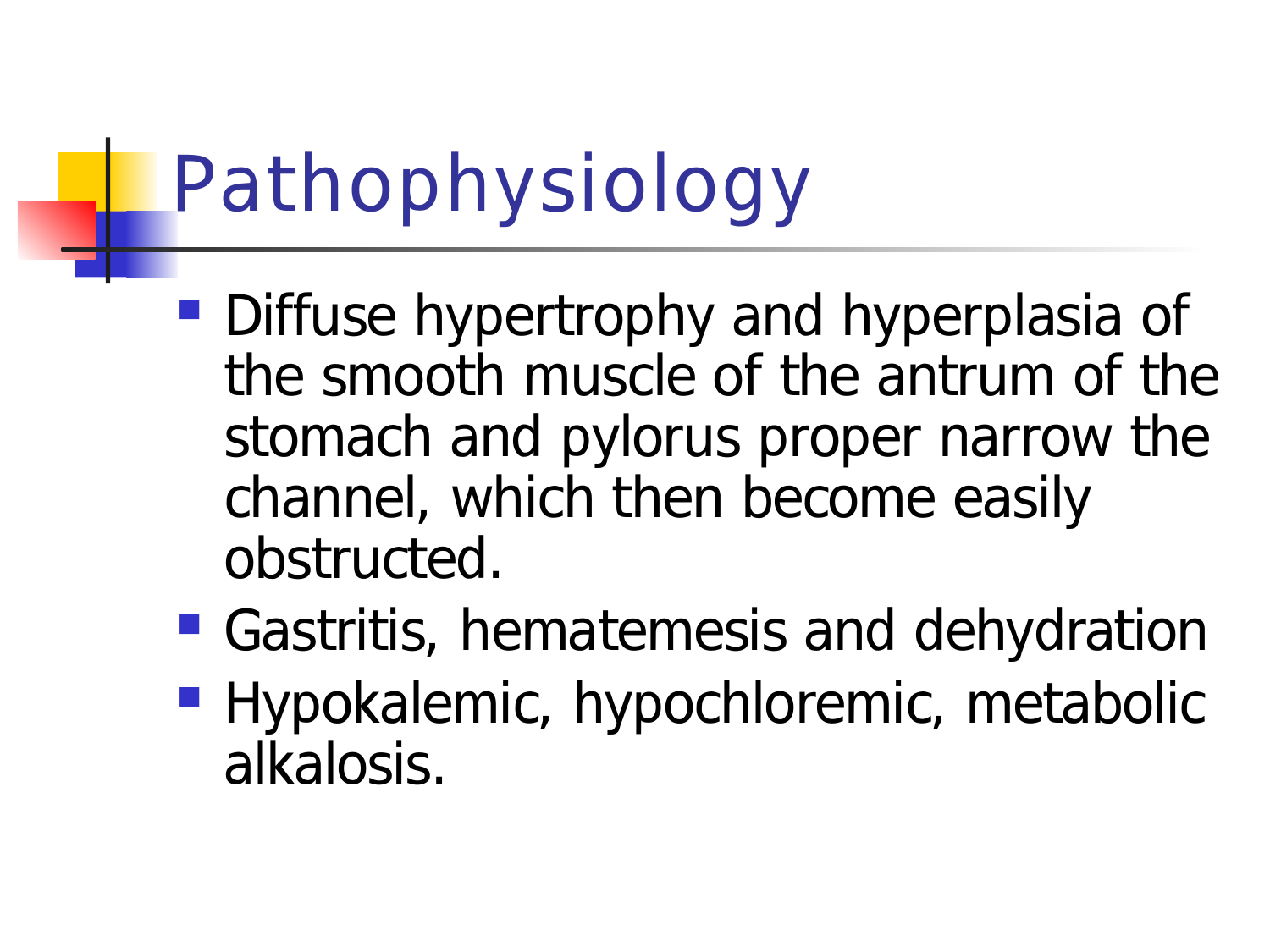

# Pathophysiology
Diffuse hypertrophy and hyperplasia of the smooth muscle of the antrum of the stomach and pylorus proper narrow the channel, which then become easily obstructed.
Gastritis, hematemesis and dehydration
Hypokalemic, hypochloremic, metabolic alkalosis.